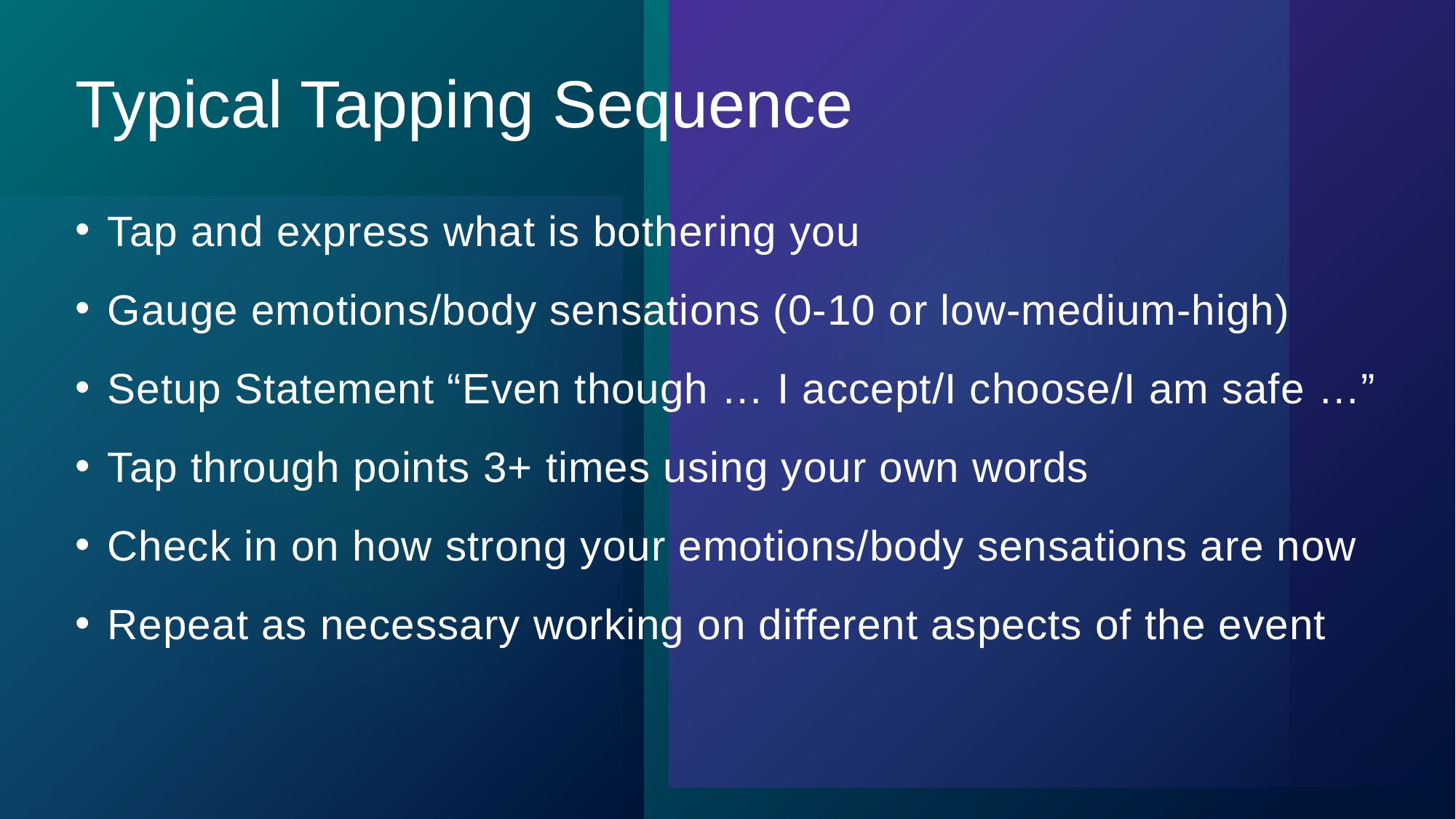

# Typical Tapping Sequence
Tap and express what is bothering you
Gauge emotions/body sensations (0-10 or low-medium-high)
Setup Statement “Even though … I accept/I choose/I am safe …”
Tap through points 3+ times using your own words
Check in on how strong your emotions/body sensations are now
Repeat as necessary working on different aspects of the event